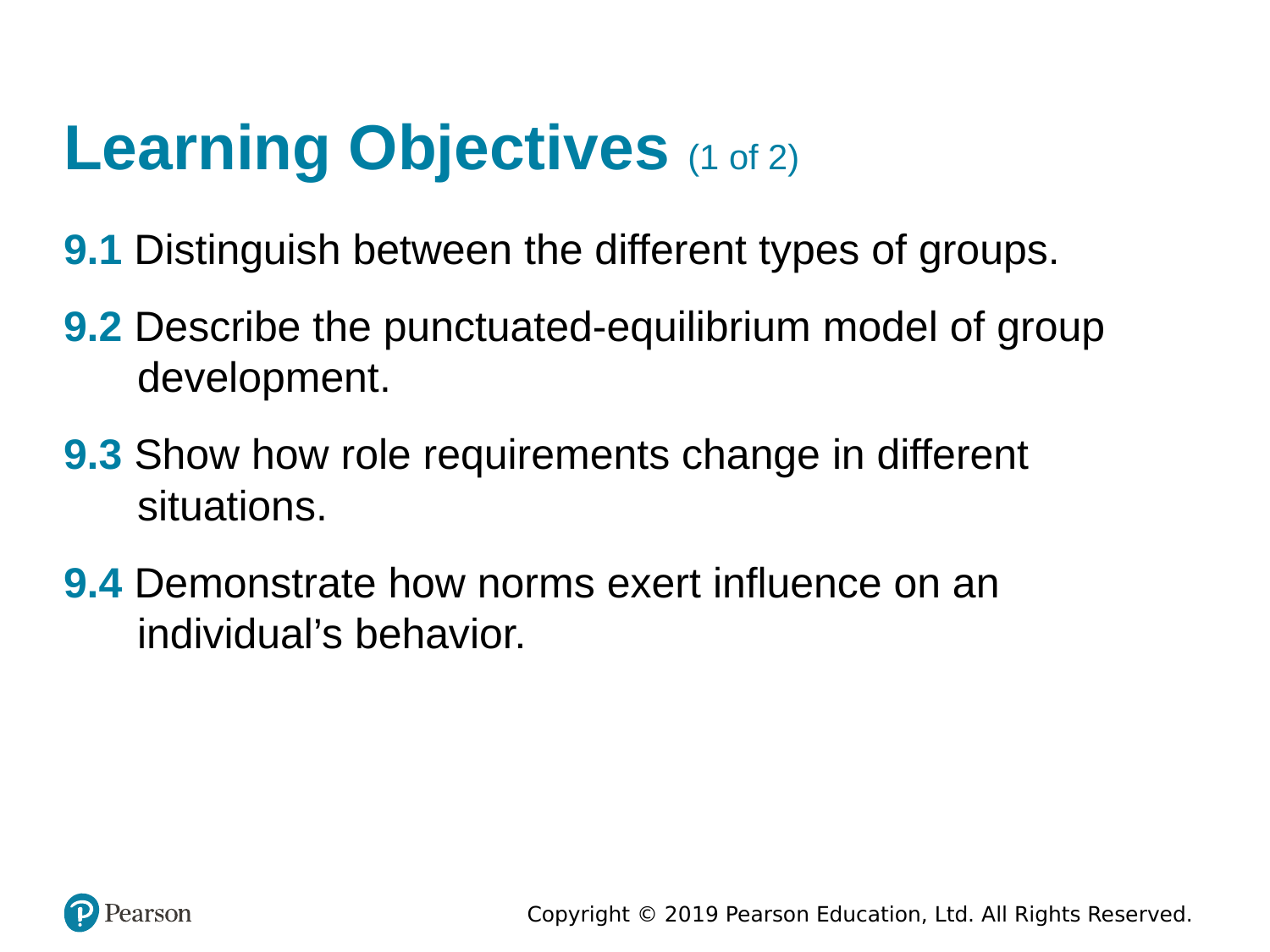

# Learning Objectives (1 of 2)
9.1 Distinguish between the different types of groups.
9.2 Describe the punctuated-equilibrium model of group development.
9.3 Show how role requirements change in different situations.
9.4 Demonstrate how norms exert influence on an individual’s behavior.